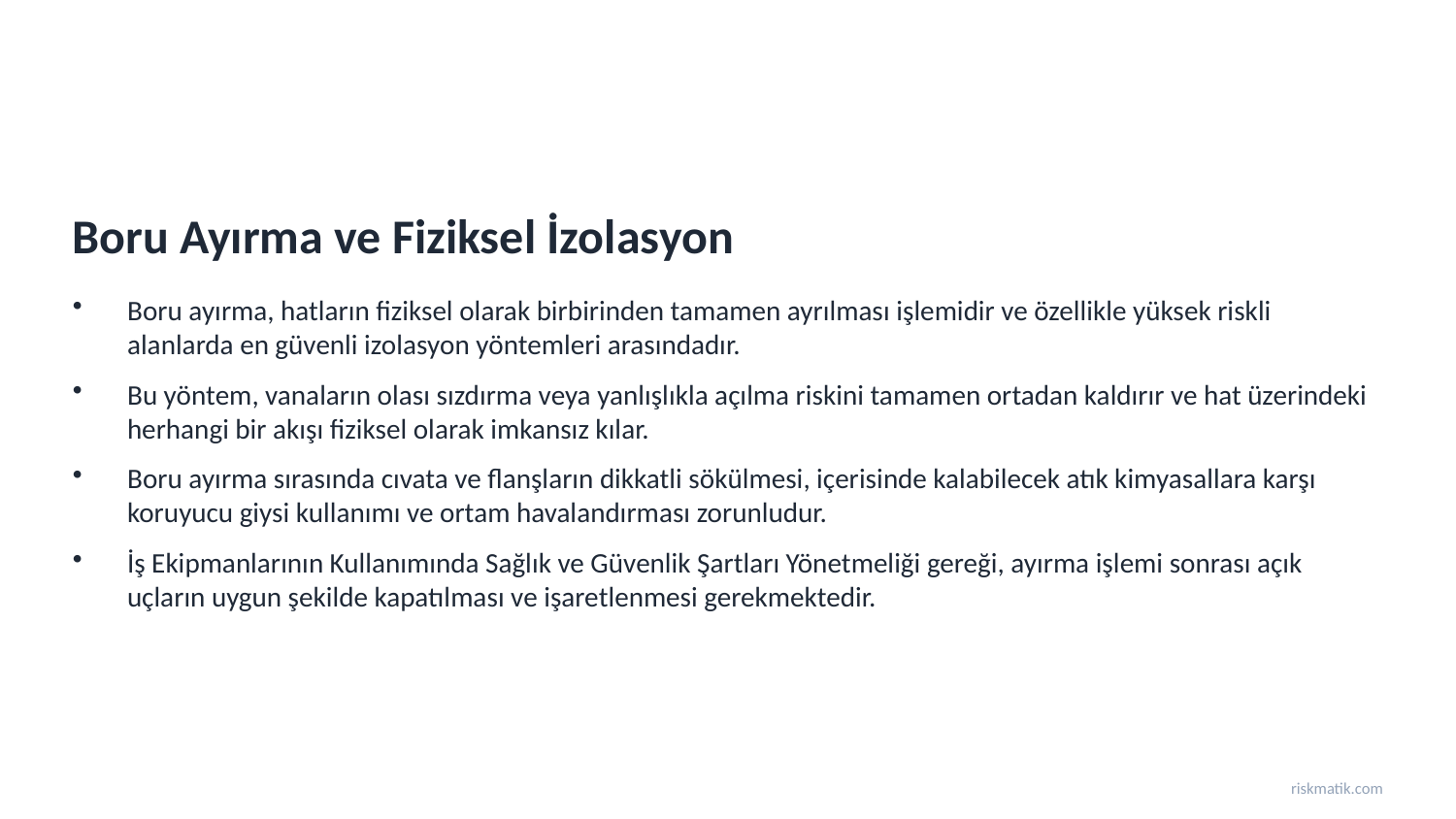

Boru Ayırma ve Fiziksel İzolasyon
Boru ayırma, hatların fiziksel olarak birbirinden tamamen ayrılması işlemidir ve özellikle yüksek riskli alanlarda en güvenli izolasyon yöntemleri arasındadır.
Bu yöntem, vanaların olası sızdırma veya yanlışlıkla açılma riskini tamamen ortadan kaldırır ve hat üzerindeki herhangi bir akışı fiziksel olarak imkansız kılar.
Boru ayırma sırasında cıvata ve flanşların dikkatli sökülmesi, içerisinde kalabilecek atık kimyasallara karşı koruyucu giysi kullanımı ve ortam havalandırması zorunludur.
İş Ekipmanlarının Kullanımında Sağlık ve Güvenlik Şartları Yönetmeliği gereği, ayırma işlemi sonrası açık uçların uygun şekilde kapatılması ve işaretlenmesi gerekmektedir.
riskmatik.com